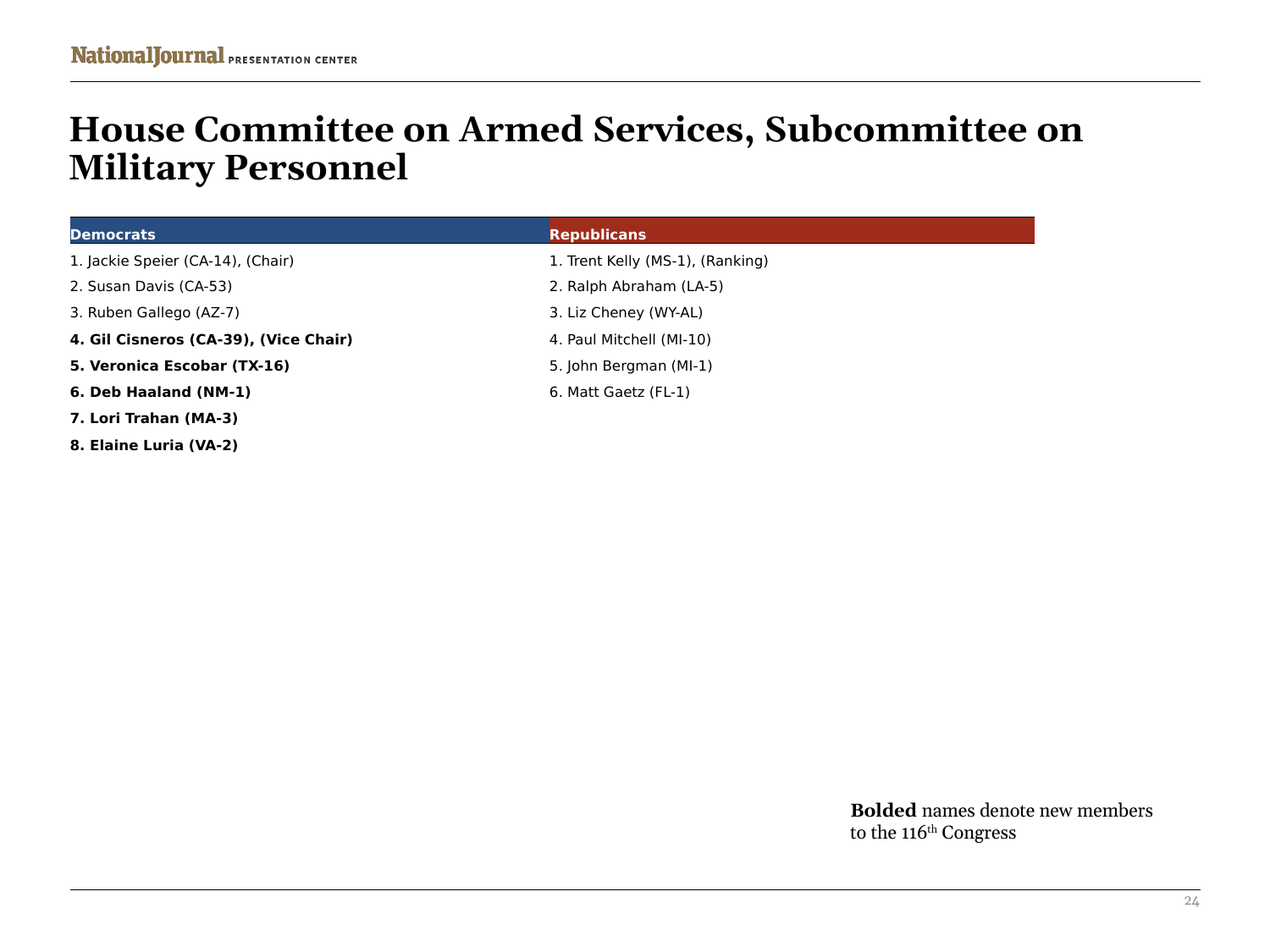

# House Committee on Armed Services, Subcommittee on Military Personnel
| Democrats | Republicans |
| --- | --- |
| 1. Jackie Speier (CA-14), (Chair) | 1. Trent Kelly (MS-1), (Ranking) |
| 2. Susan Davis (CA-53) | 2. Ralph Abraham (LA-5) |
| 3. Ruben Gallego (AZ-7) | 3. Liz Cheney (WY-AL) |
| 4. Gil Cisneros (CA-39), (Vice Chair) | 4. Paul Mitchell (MI-10) |
| 5. Veronica Escobar (TX-16) | 5. John Bergman (MI-1) |
| 6. Deb Haaland (NM-1) | 6. Matt Gaetz (FL-1) |
| 7. Lori Trahan (MA-3) |  |
| 8. Elaine Luria (VA-2) |  |
Bolded names denote new members to the 116th Congress
24